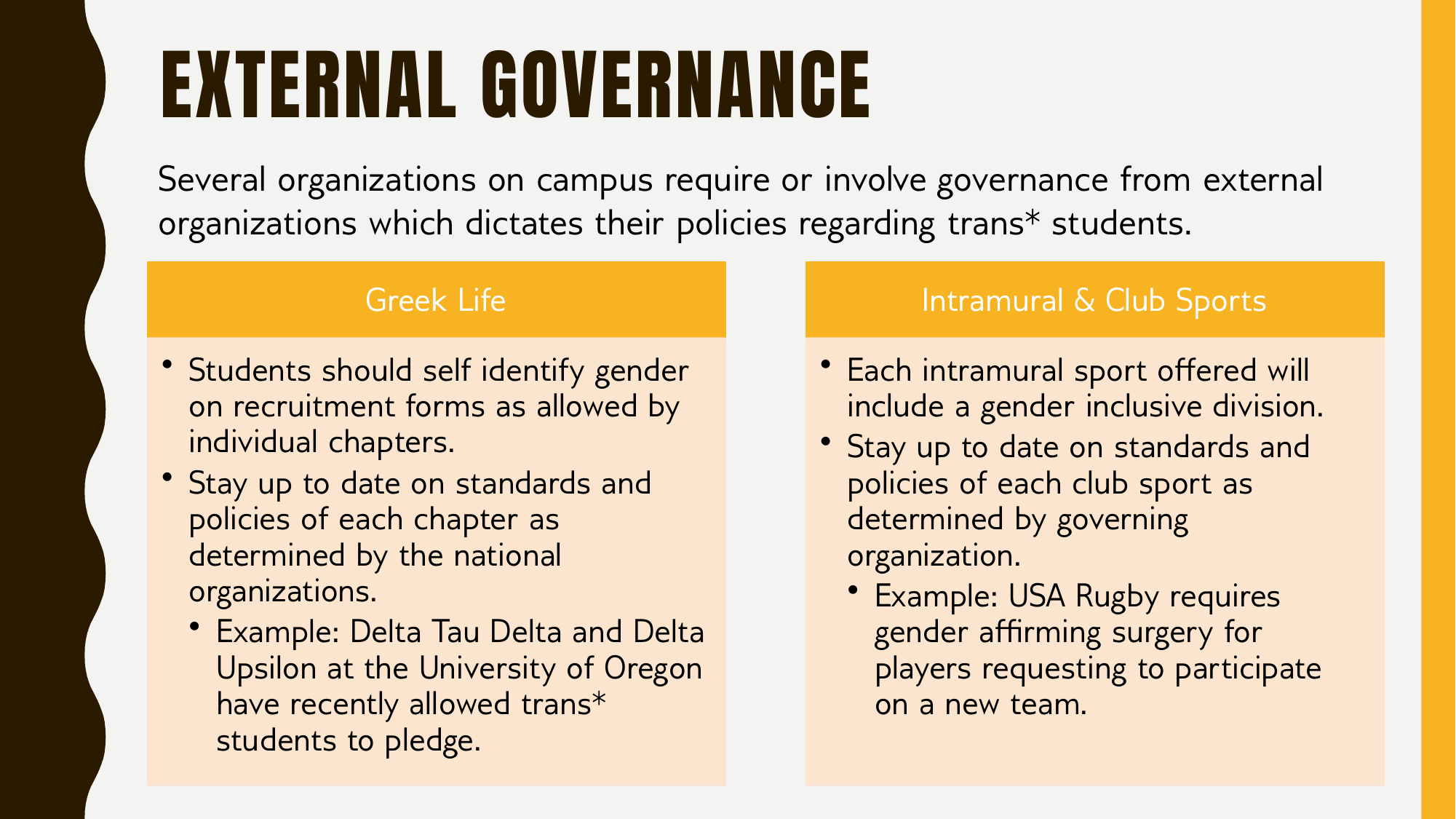

# External governance
Several organizations on campus require or involve governance from external organizations which dictates their policies regarding trans* students.
Greek Life
Students should self identify gender on recruitment forms as allowed by individual chapters.
Stay up to date on standards and policies of each chapter as determined by the national organizations.
Example: Delta Tau Delta and Delta Upsilon at the University of Oregon have recently allowed trans* students to pledge.
Intramural & Club Sports
Each intramural sport offered will include a gender inclusive division.
Stay up to date on standards and policies of each club sport as determined by governing organization.
Example: USA Rugby requires gender affirming surgery for players requesting to participate on a new team.